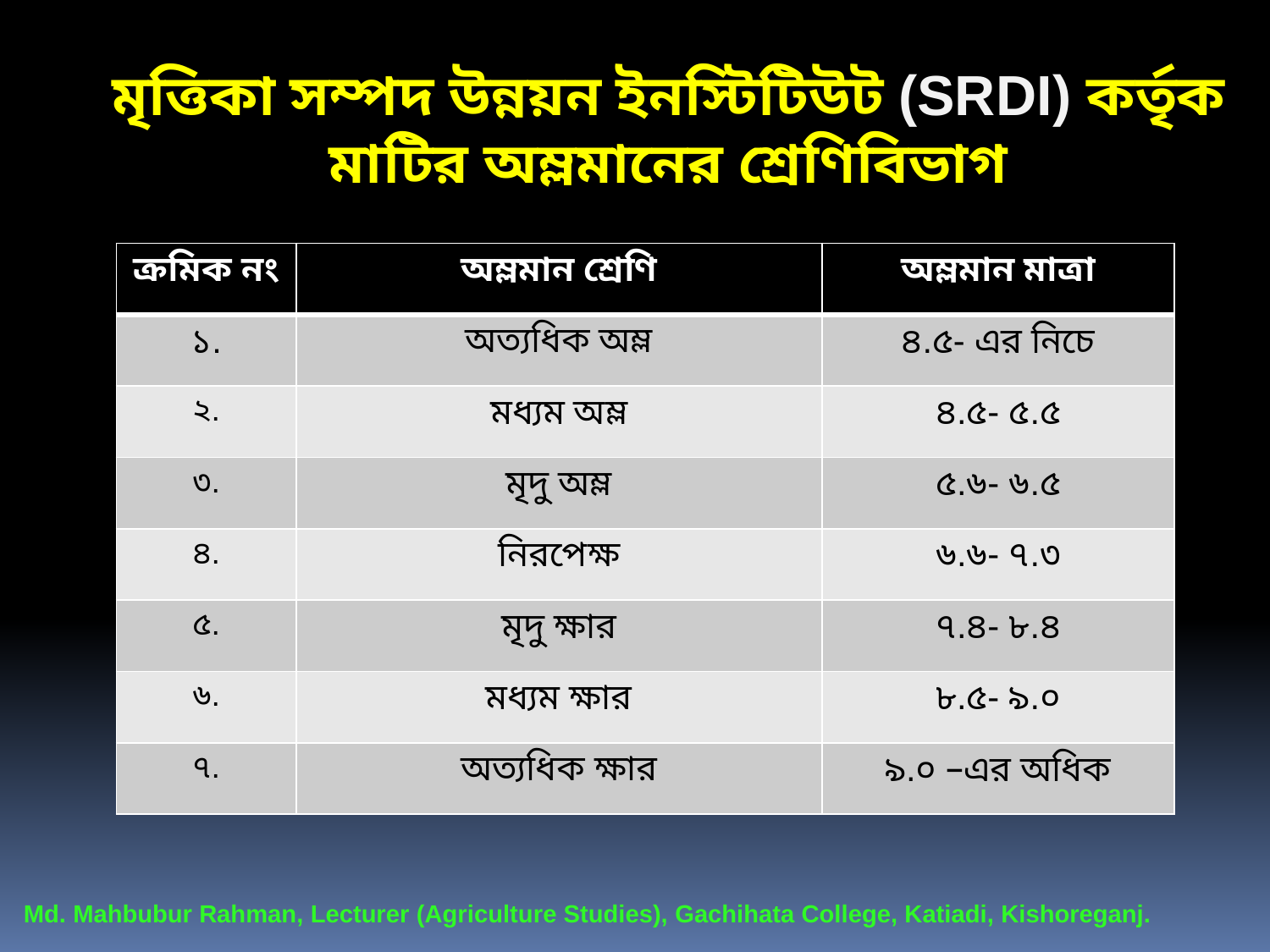

মৃত্তিকা সম্পদ উন্নয়ন ইনস্টিটিউট (SRDI) কর্তৃক মাটির অম্লমানের শ্রেণিবিভাগ
| ক্রমিক নং | অম্লমান শ্রেণি | অম্লমান মাত্রা |
| --- | --- | --- |
| ১. | অত্যধিক অম্ল | ৪.৫- এর নিচে |
| ২. | মধ্যম অম্ল | ৪.৫- ৫.৫ |
| ৩. | মৃদু অম্ল | ৫.৬- ৬.৫ |
| ৪. | নিরপেক্ষ | ৬.৬- ৭.৩ |
| ৫. | মৃদু ক্ষার | ৭.৪- ৮.৪ |
| ৬. | মধ্যম ক্ষার | ৮.৫- ৯.০ |
| ৭. | অত্যধিক ক্ষার | ৯.০ –এর অধিক |

Md. Mahbubur Rahman, Lecturer (Agriculture Studies), Gachihata College, Katiadi, Kishoreganj.